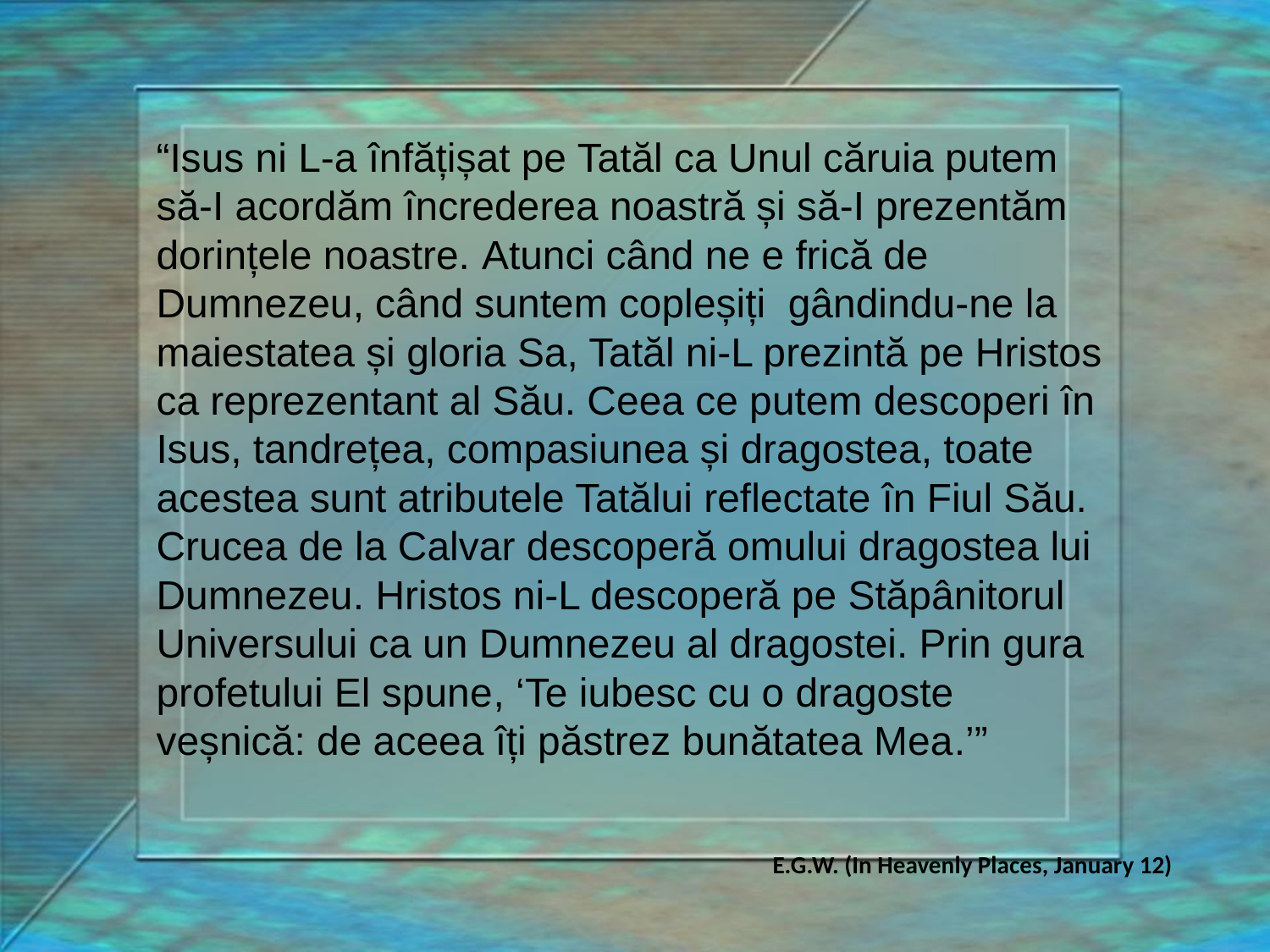

“Isus ni L-a înfățișat pe Tatăl ca Unul căruia putem să-I acordăm încrederea noastră și să-I prezentăm dorințele noastre. Atunci când ne e frică de Dumnezeu, când suntem copleșiți  gândindu-ne la maiestatea și gloria Sa, Tatăl ni-L prezintă pe Hristos ca reprezentant al Său. Ceea ce putem descoperi în Isus, tandrețea, compasiunea și dragostea, toate acestea sunt atributele Tatălui reflectate în Fiul Său. Crucea de la Calvar descoperă omului dragostea lui Dumnezeu. Hristos ni-L descoperă pe Stăpânitorul Universului ca un Dumnezeu al dragostei. Prin gura profetului El spune, ‘Te iubesc cu o dragoste veșnică: de aceea îți păstrez bunătatea Mea.’”
E.G.W. (In Heavenly Places, January 12)